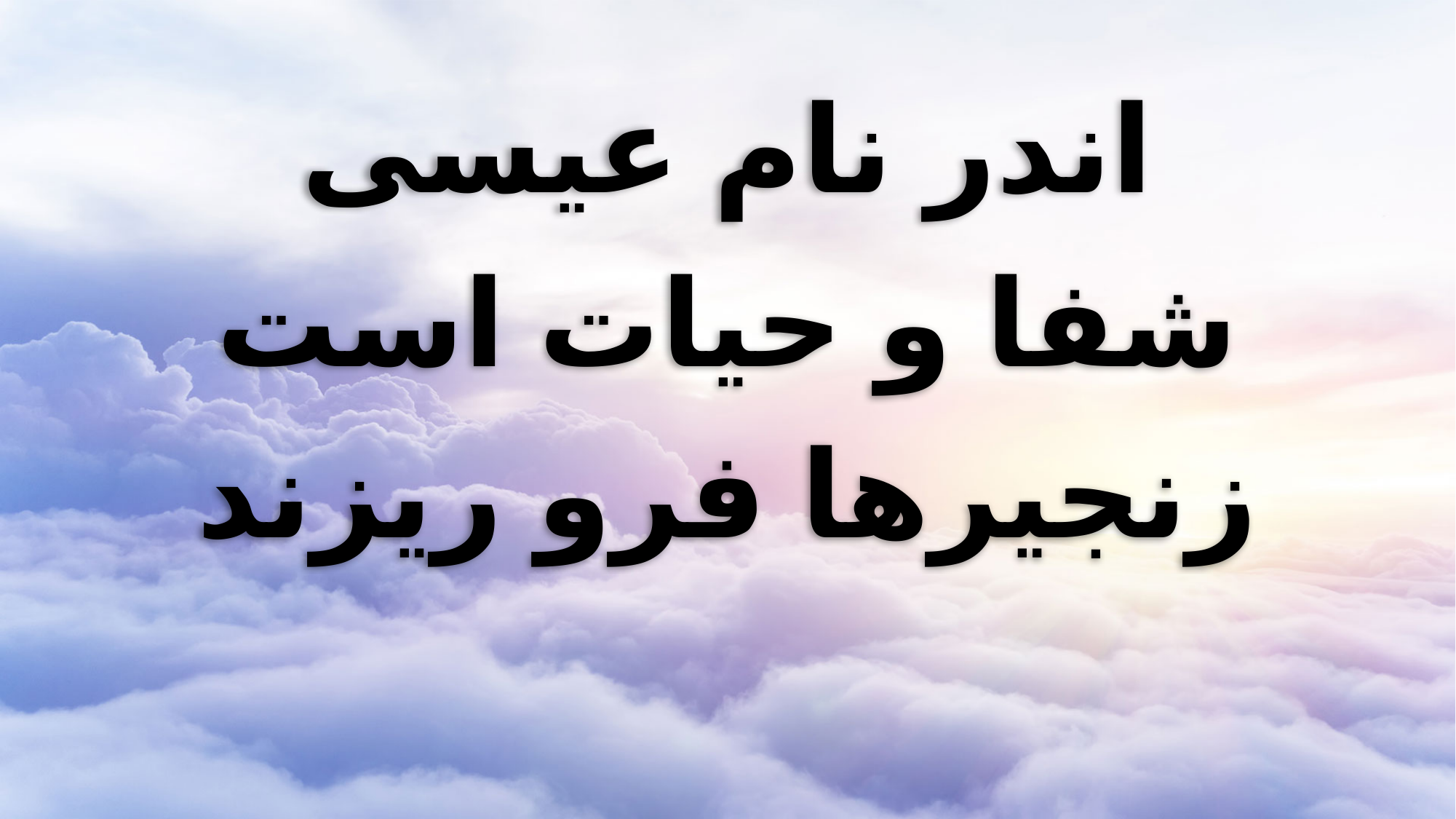

اندر نام عیسی

شفا و حیات است

زنجیرها فرو ریزند